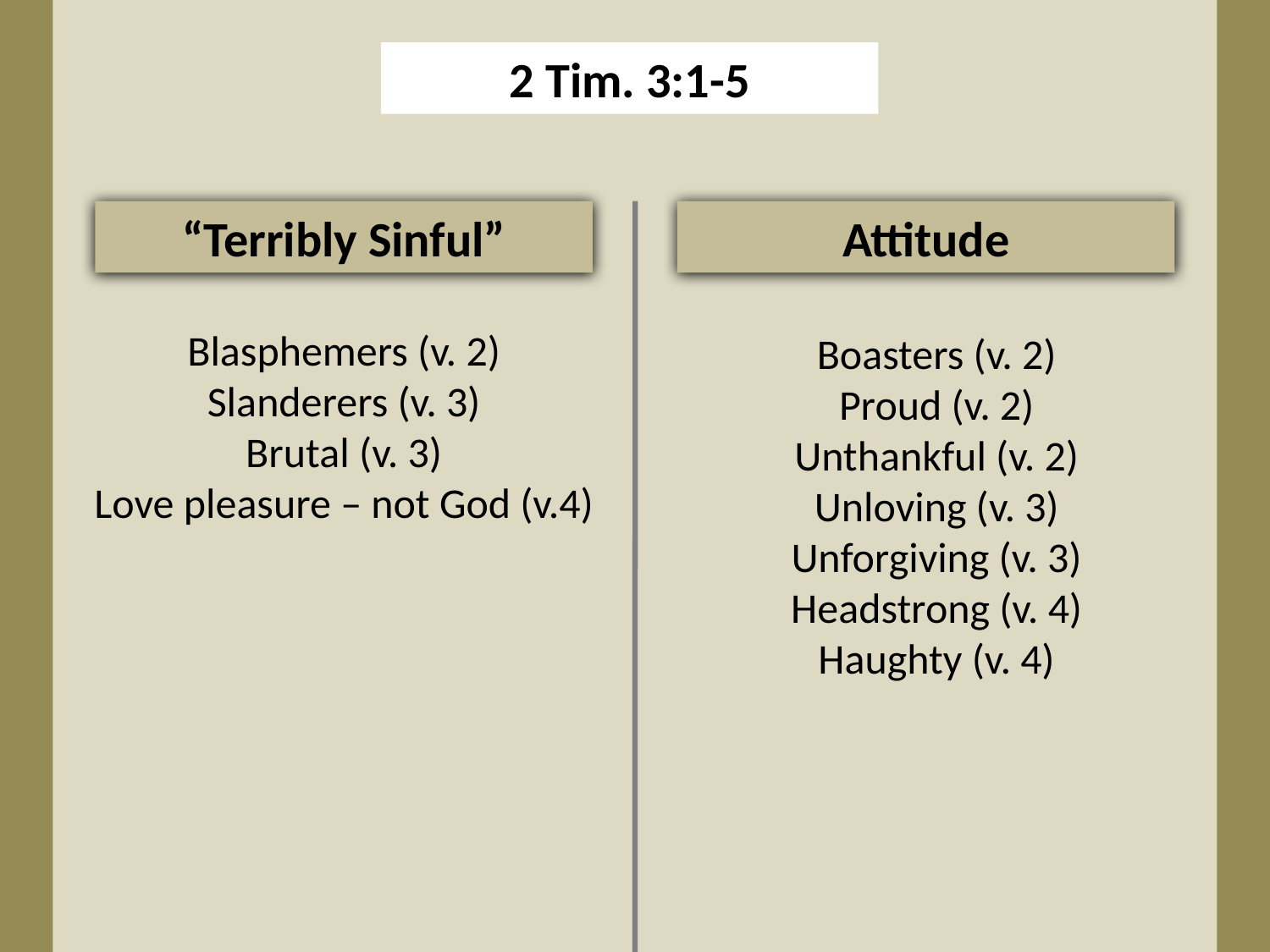

2 Tim. 3:1-5
“Terribly Sinful”
Attitude
Blasphemers (v. 2)
Slanderers (v. 3)
Brutal (v. 3)
Love pleasure – not God (v.4)
Boasters (v. 2)
Proud (v. 2)
Unthankful (v. 2)
Unloving (v. 3)
Unforgiving (v. 3)
Headstrong (v. 4)
Haughty (v. 4)